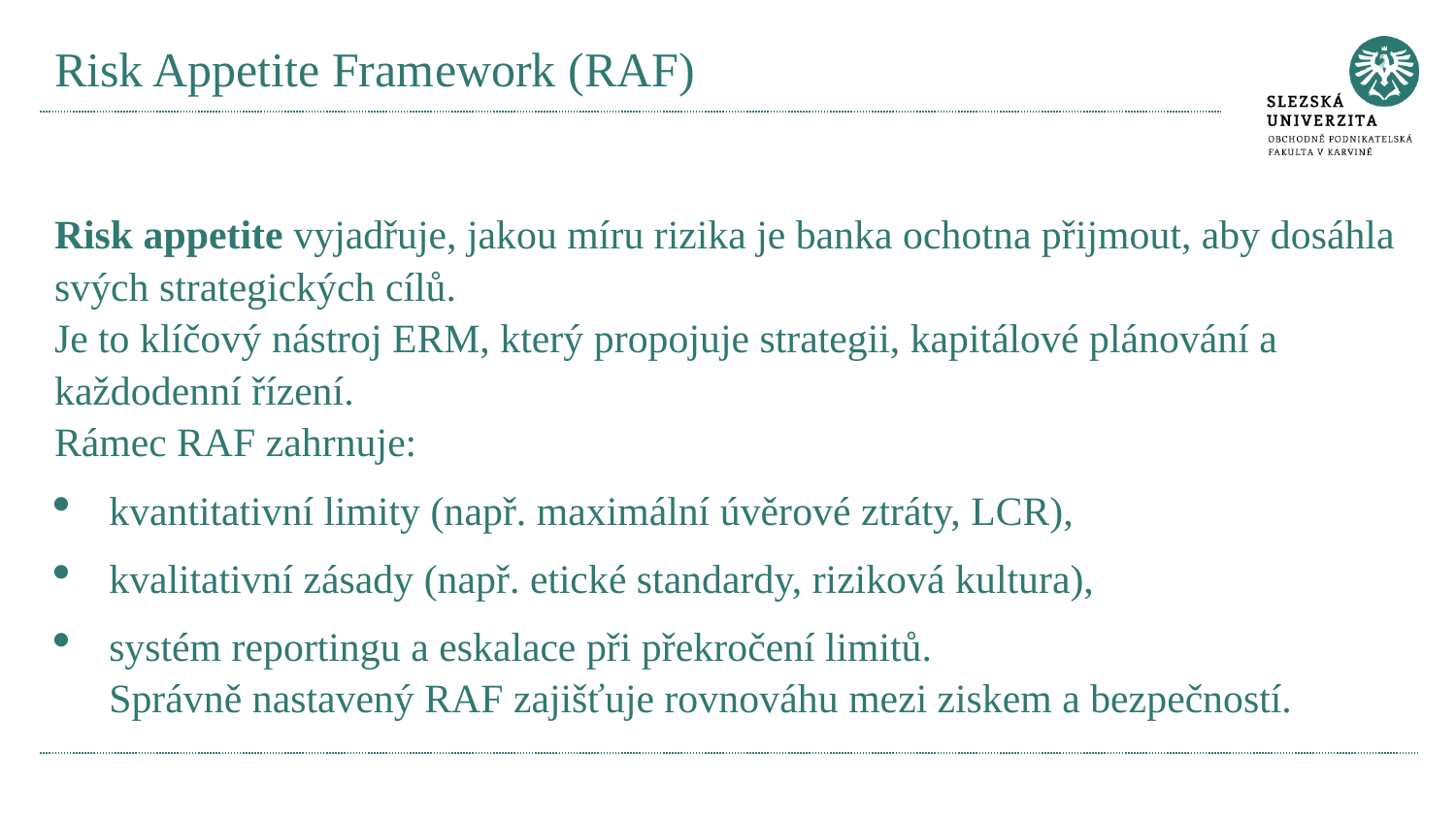

# Risk Appetite Framework (RAF)
Risk appetite vyjadřuje, jakou míru rizika je banka ochotna přijmout, aby dosáhla svých strategických cílů.
Je to klíčový nástroj ERM, který propojuje strategii, kapitálové plánování a každodenní řízení.
Rámec RAF zahrnuje:
kvantitativní limity (např. maximální úvěrové ztráty, LCR),
kvalitativní zásady (např. etické standardy, riziková kultura),
systém reportingu a eskalace při překročení limitů.
Správně nastavený RAF zajišťuje rovnováhu mezi ziskem a bezpečností.